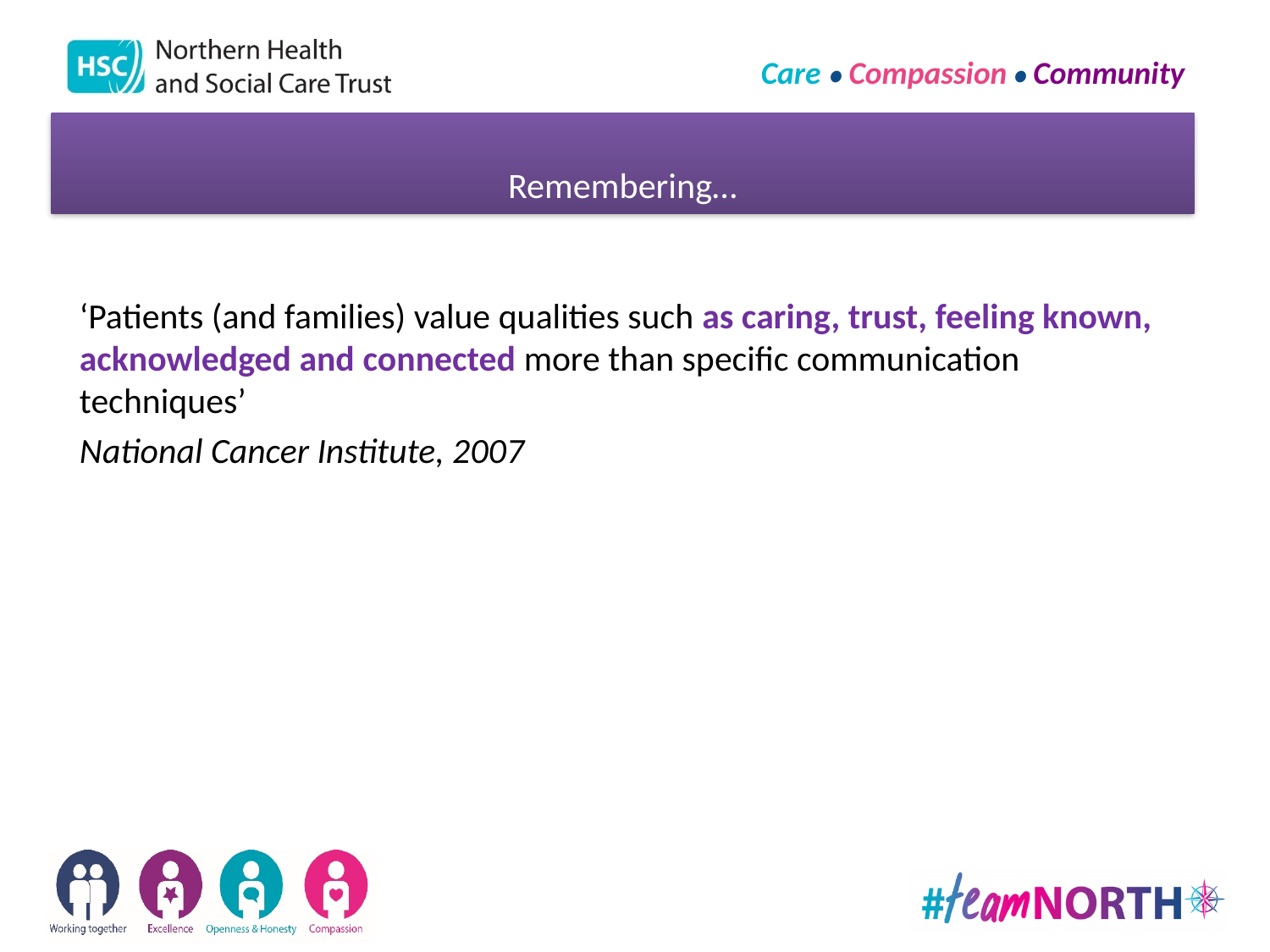

# Remembering…

‘Patients (and families) value qualities such as caring, trust, feeling known, acknowledged and connected more than specific communication techniques’
National Cancer Institute, 2007